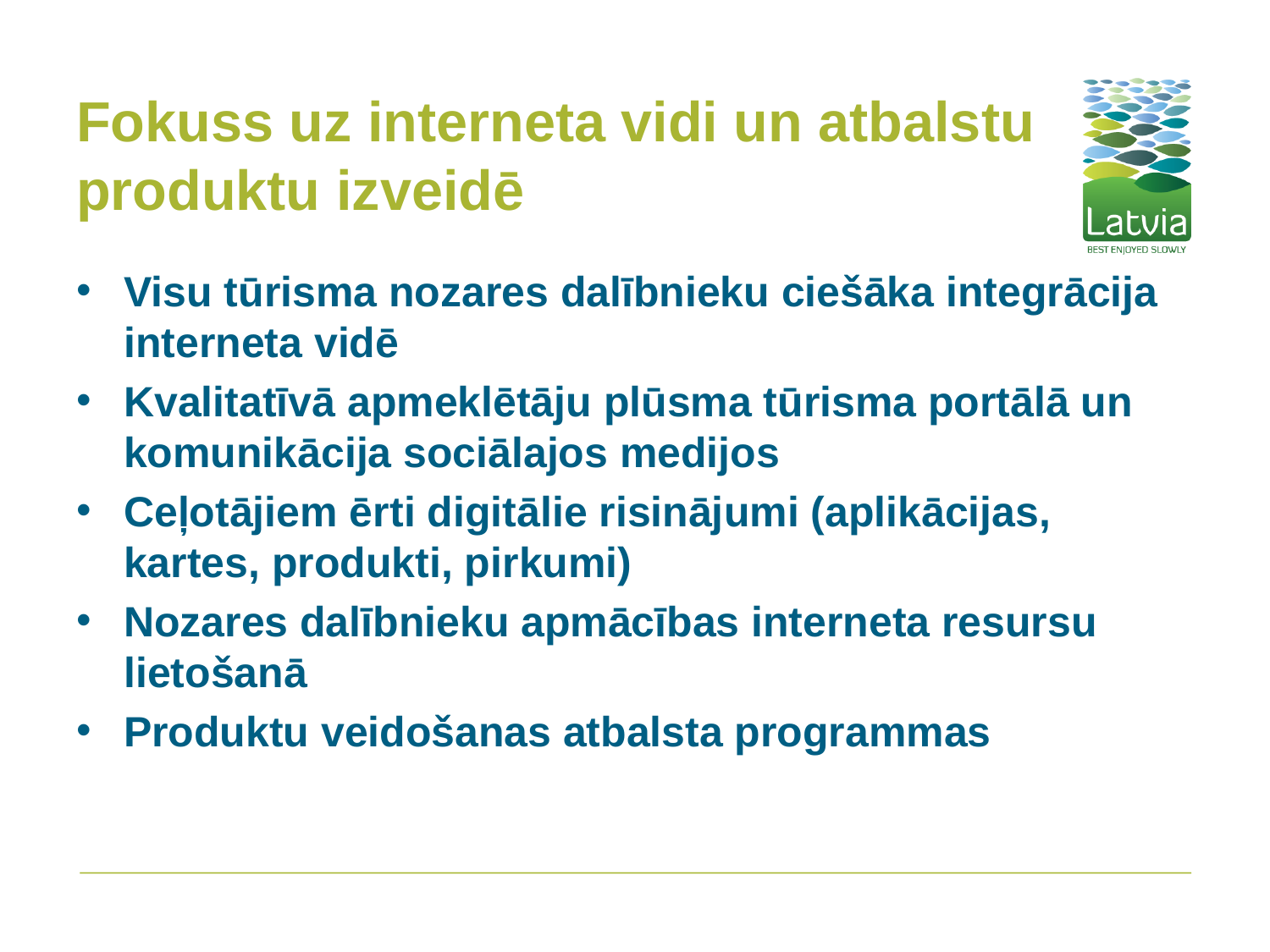

# Fokuss uz interneta vidi un atbalstu produktu izveidē
Visu tūrisma nozares dalībnieku ciešāka integrācija interneta vidē
Kvalitatīvā apmeklētāju plūsma tūrisma portālā un komunikācija sociālajos medijos
Ceļotājiem ērti digitālie risinājumi (aplikācijas, kartes, produkti, pirkumi)
Nozares dalībnieku apmācības interneta resursu lietošanā
Produktu veidošanas atbalsta programmas